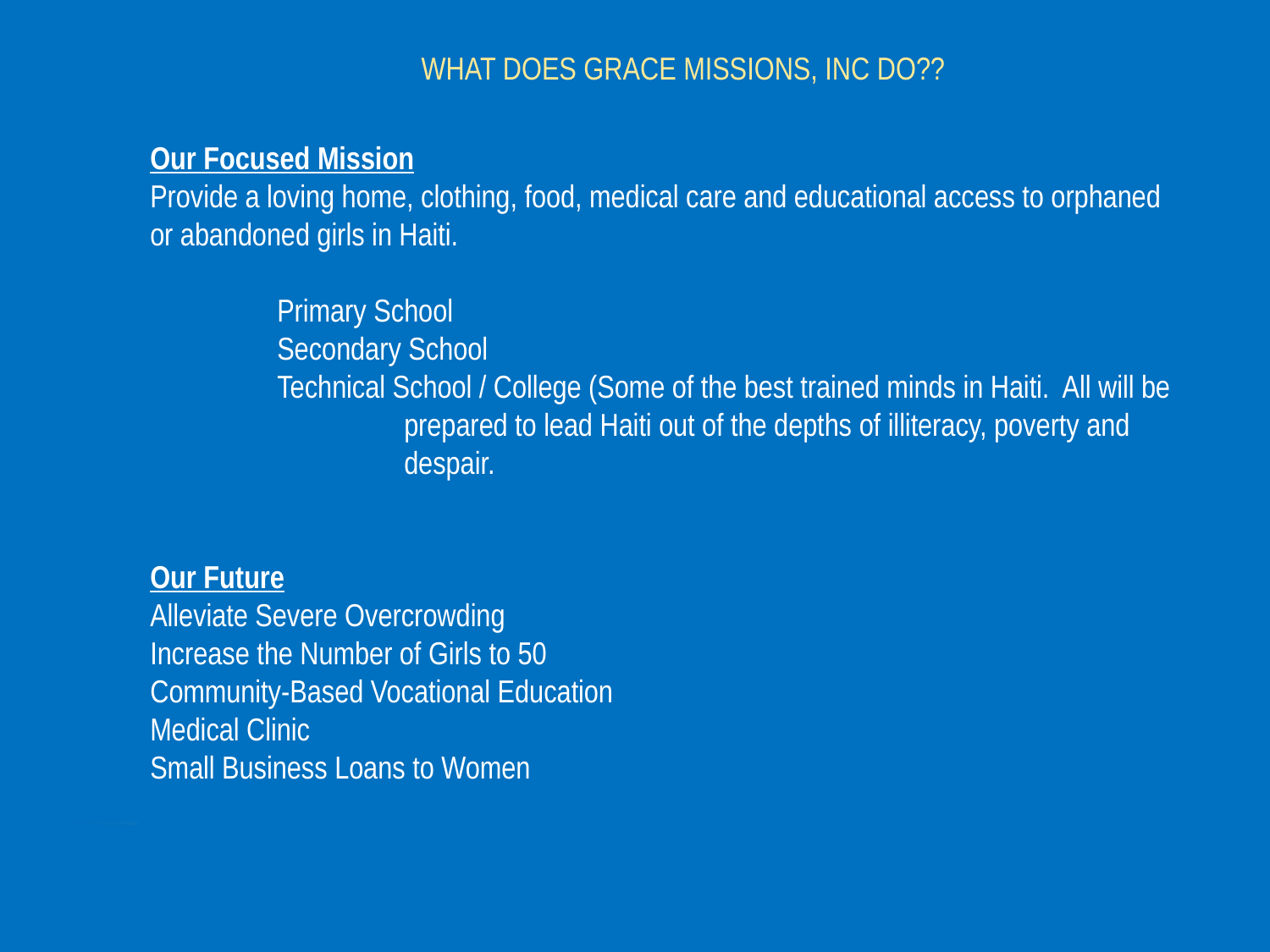

WHAT DOES GRACE MISSIONS, INC DO??

Our Focused Mission
Provide a loving home, clothing, food, medical care and educational access to orphaned or abandoned girls in Haiti.

	Primary School
	Secondary School
	Technical School / College (Some of the best trained minds in Haiti.  All will be
		prepared to lead Haiti out of the depths of illiteracy, poverty and 			despair.

Our Future
Alleviate Severe Overcrowding
Increase the Number of Girls to 50
Community-Based Vocational Education
Medical Clinic
Small Business Loans to Women